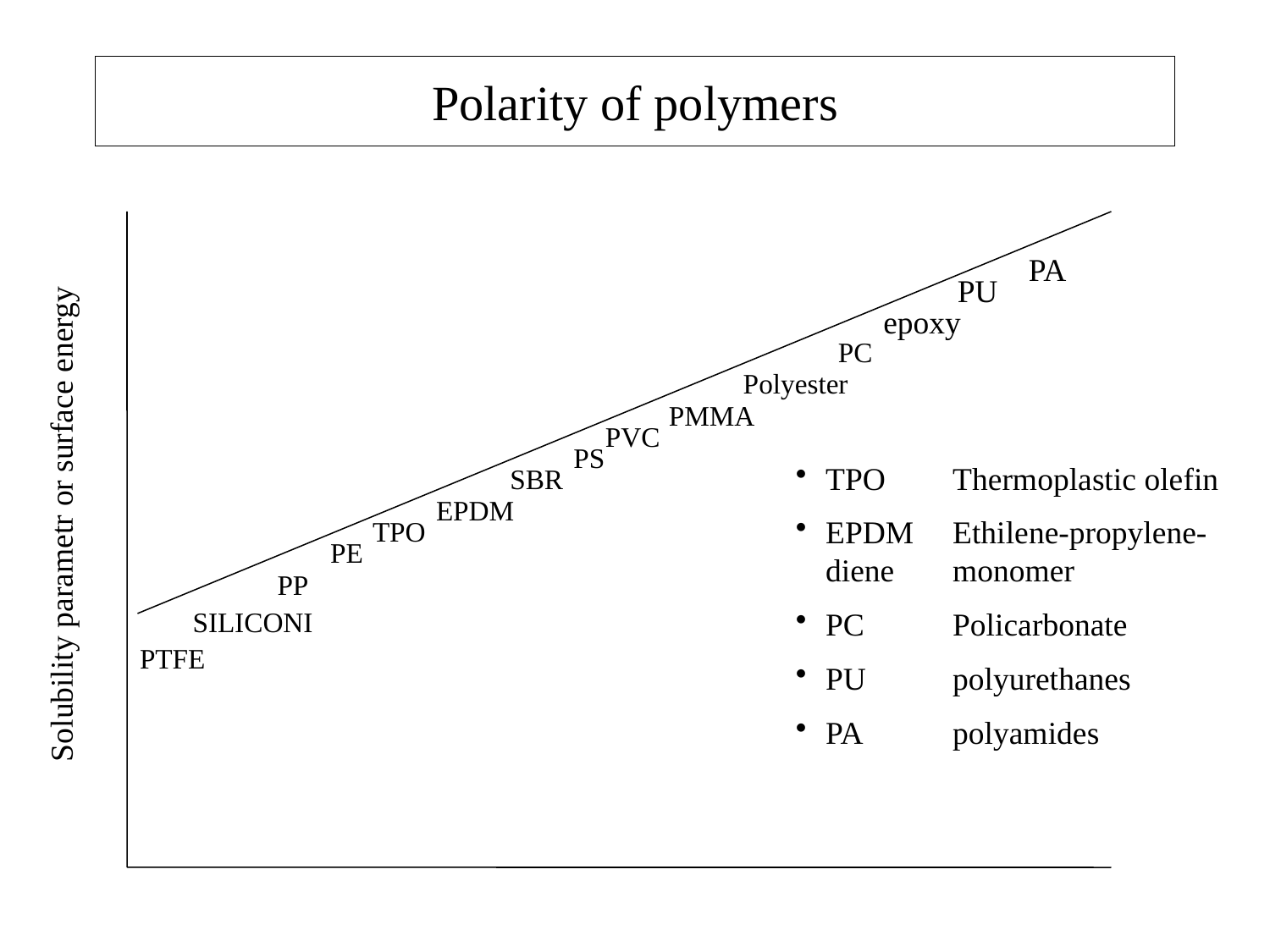

# Polarity of polymers

PA
PU
epoxy
PC
Polyester
PMMA
PVC
PS
SBR
EPDM
TPO
PE
PP
TPO	Thermoplastic olefin
EPDM 	Ethilene-propylene-diene 	monomer
PC	Policarbonate
PU 	polyurethanes
PA 	polyamides
Solubility parametr or surface energy
SILICONI
PTFE